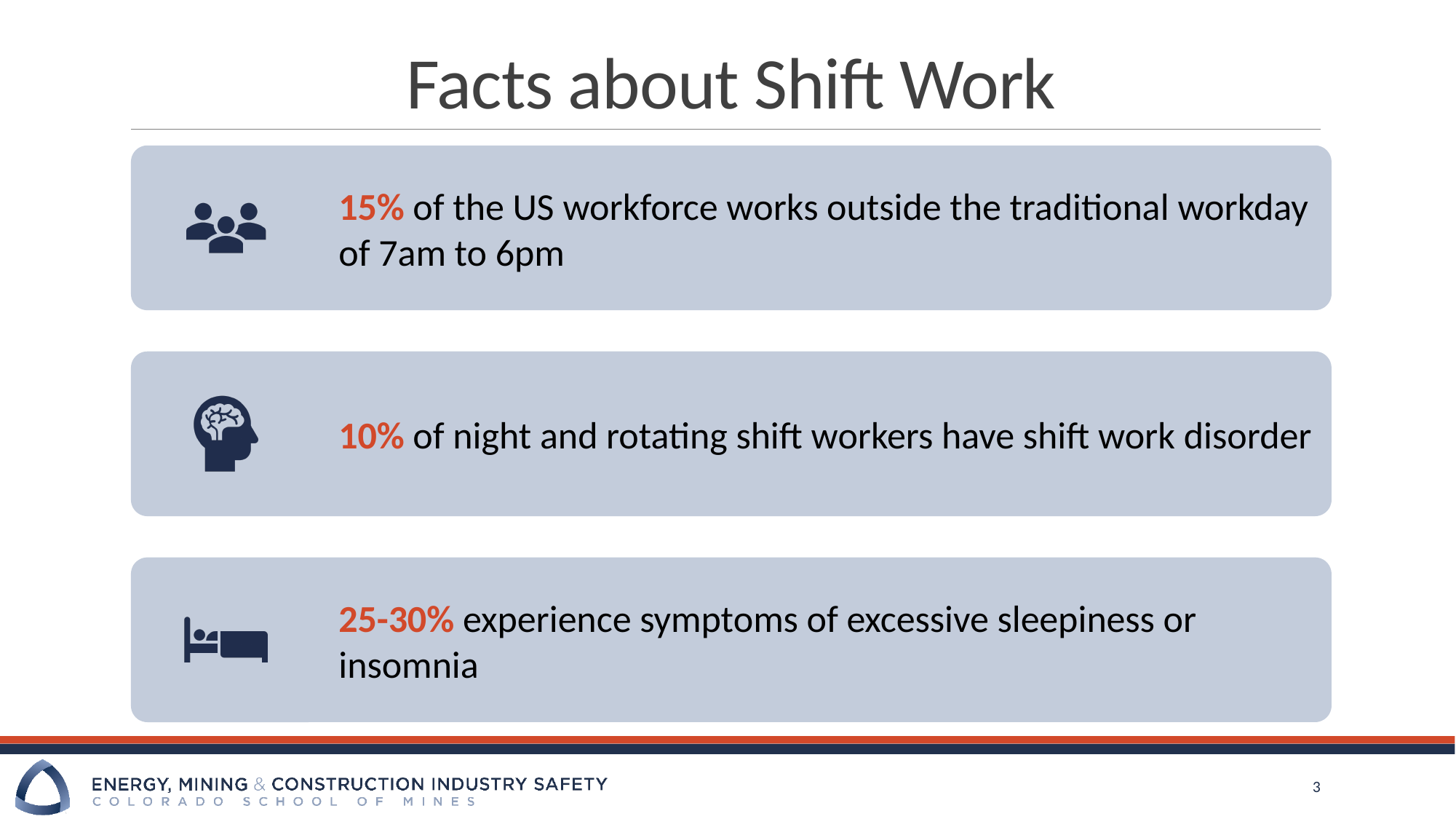

# Facts about Shift Work
15% of the US workforce works outside the traditional workday of 7am to 6pm
10% of night and rotating shift workers have shift work disorder
25-30% experience symptoms of excessive sleepiness or insomnia
3